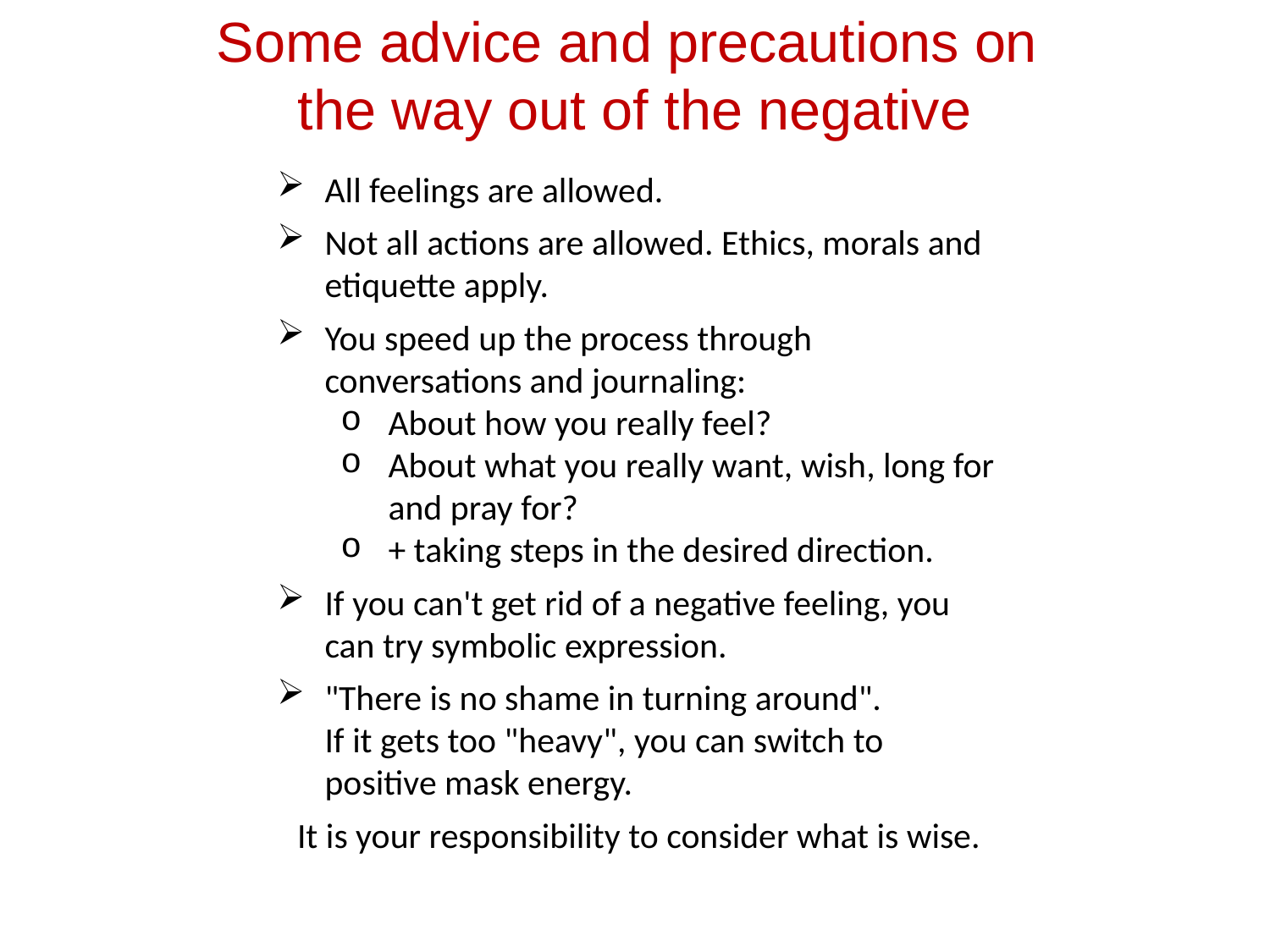

Some advice and precautions on
the way out of the negative
All feelings are allowed.
Not all actions are allowed. Ethics, morals and etiquette apply.
You speed up the process through conversations and journaling:
About how you really feel?
About what you really want, wish, long for and pray for?
+ taking steps in the desired direction.
If you can't get rid of a negative feeling, you can try symbolic expression.
"There is no shame in turning around".
If it gets too "heavy", you can switch to positive mask energy.
It is your responsibility to consider what is wise.